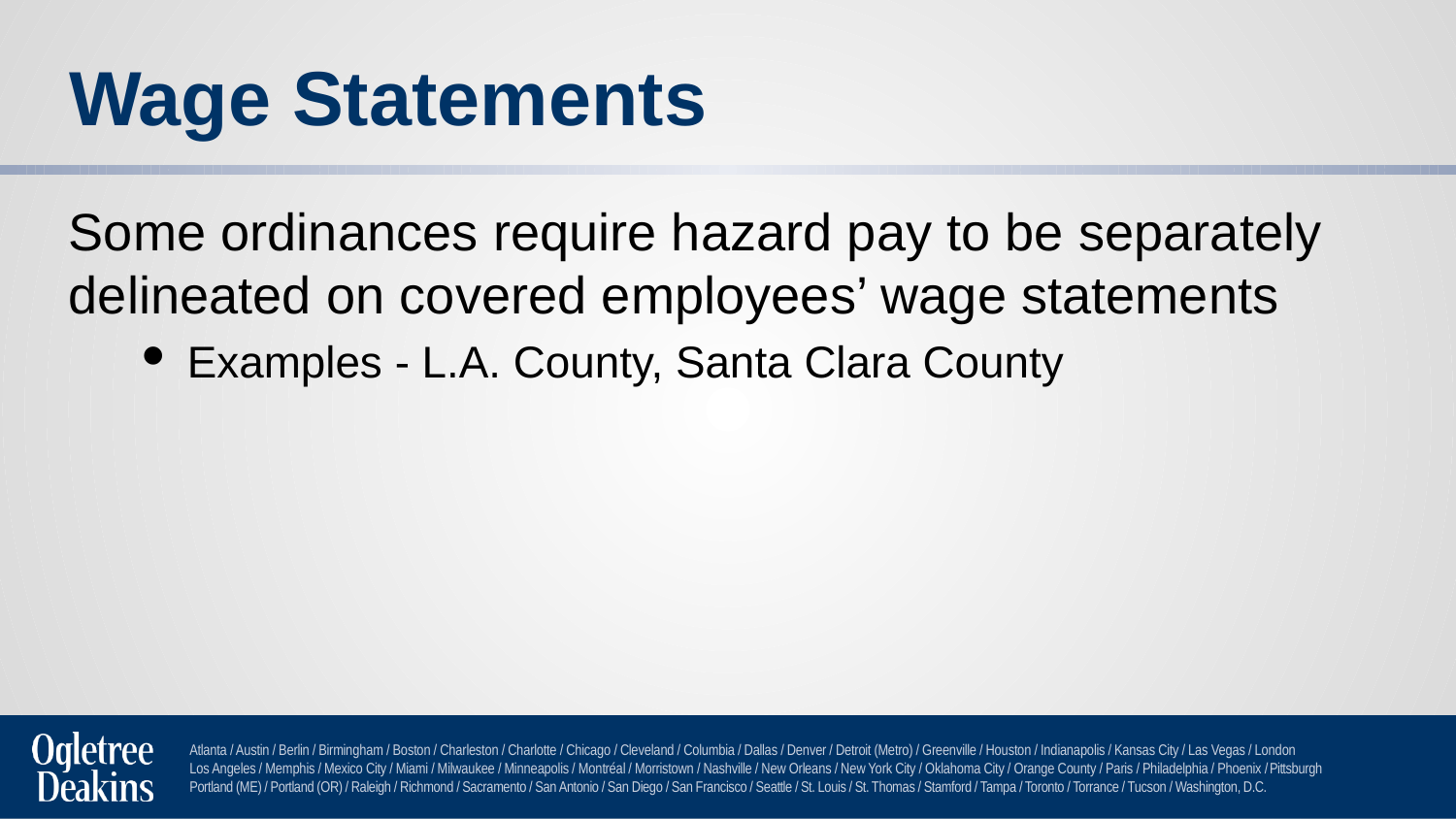

# Wage Statements
Some ordinances require hazard pay to be separately delineated on covered employees’ wage statements
Examples - L.A. County, Santa Clara County